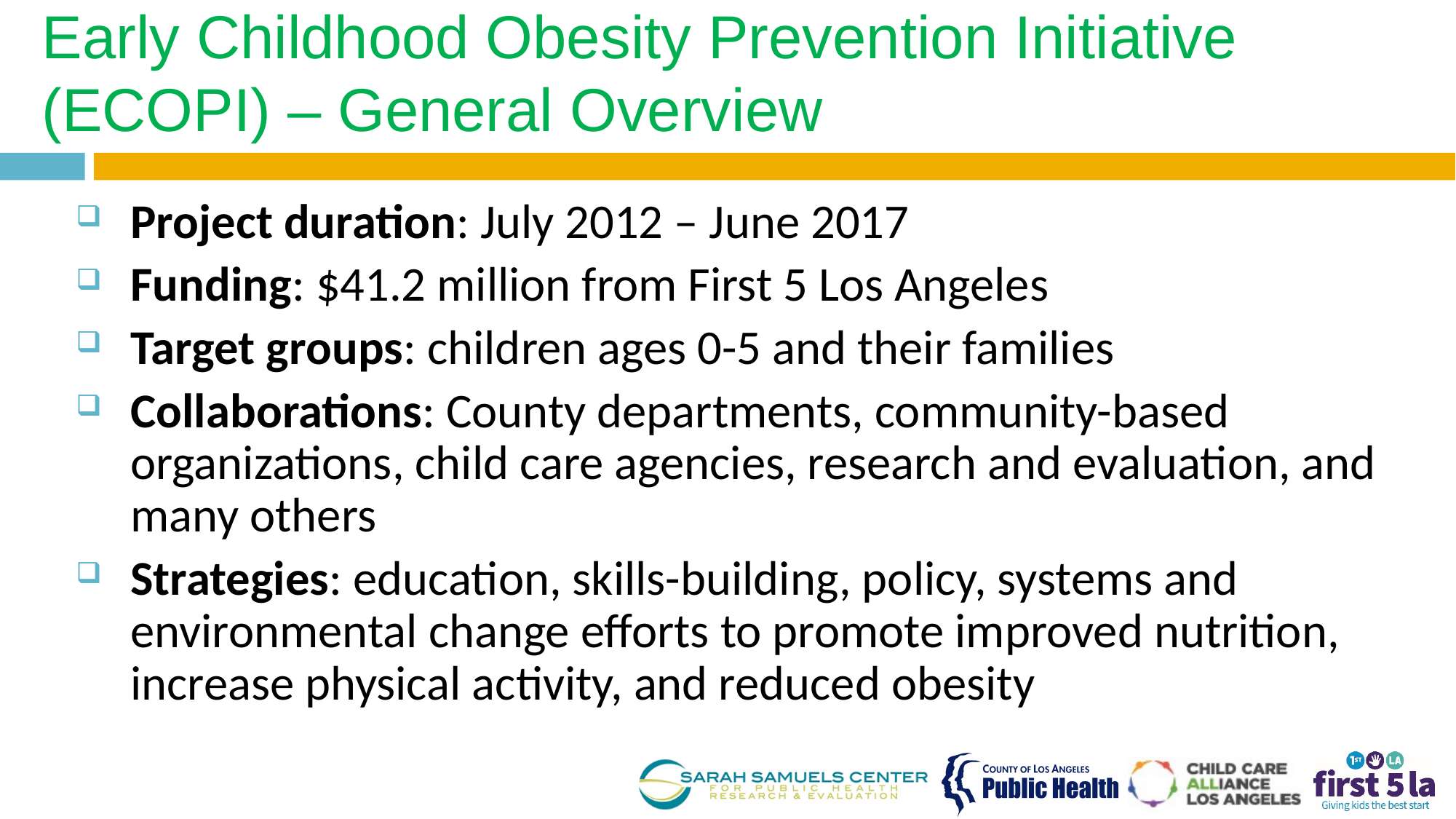

# Early Childhood Obesity Prevention Initiative (ECOPI) – General Overview
Project duration: July 2012 – June 2017
Funding: $41.2 million from First 5 Los Angeles
Target groups: children ages 0-5 and their families
Collaborations: County departments, community-based organizations, child care agencies, research and evaluation, and many others
Strategies: education, skills-building, policy, systems and environmental change efforts to promote improved nutrition, increase physical activity, and reduced obesity